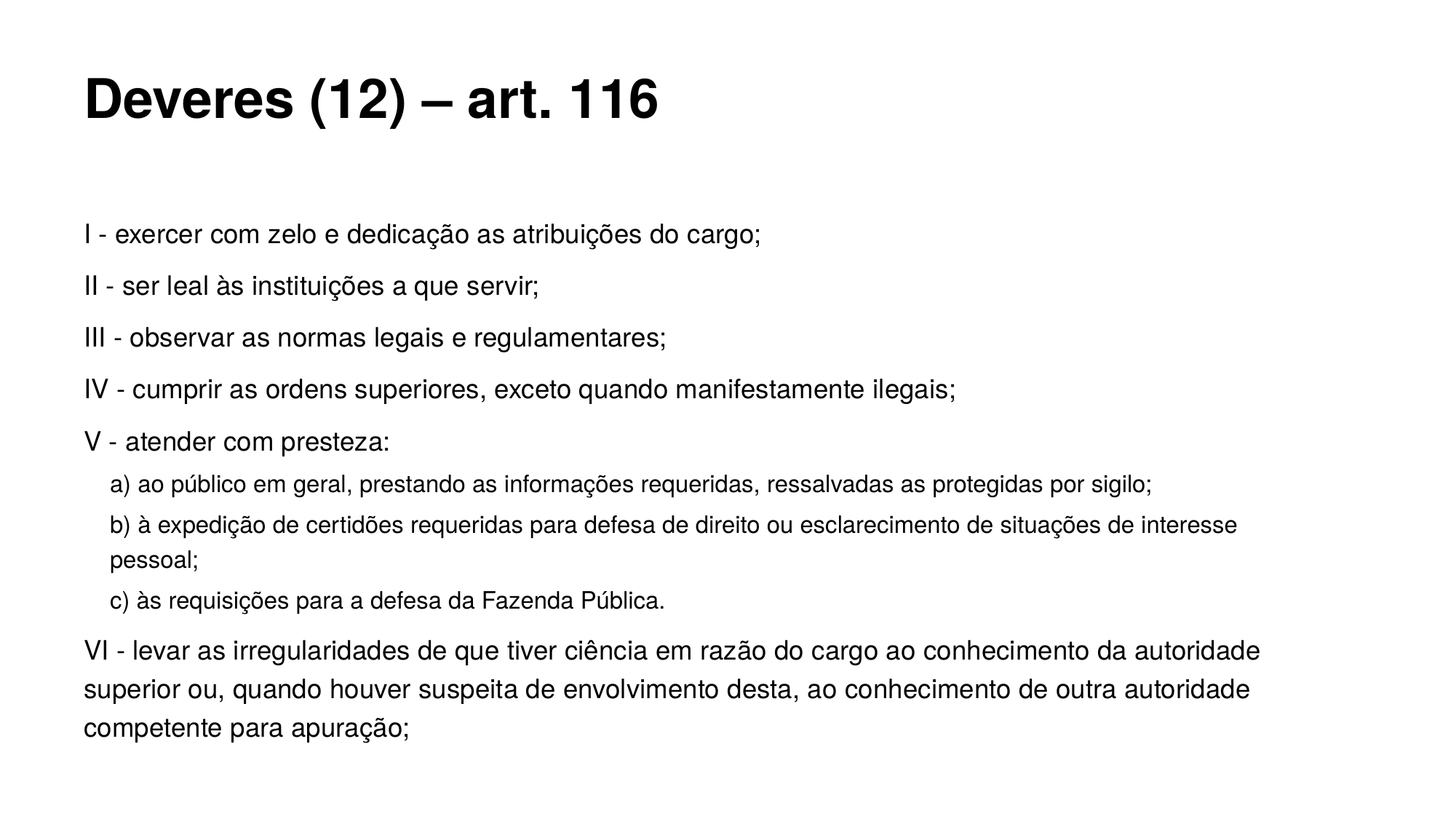

# Deveres (12) – art. 116
I - exercer com zelo e dedicação as atribuições do cargo;
II - ser leal às instituições a que servir;
III - observar as normas legais e regulamentares;
IV - cumprir as ordens superiores, exceto quando manifestamente ilegais;
V - atender com presteza:
a) ao público em geral, prestando as informações requeridas, ressalvadas as protegidas por sigilo;
b) à expedição de certidões requeridas para defesa de direito ou esclarecimento de situações de interesse pessoal;
c) às requisições para a defesa da Fazenda Pública.
VI - levar as irregularidades de que tiver ciência em razão do cargo ao conhecimento da autoridade superior ou, quando houver suspeita de envolvimento desta, ao conhecimento de outra autoridade competente para apuração;